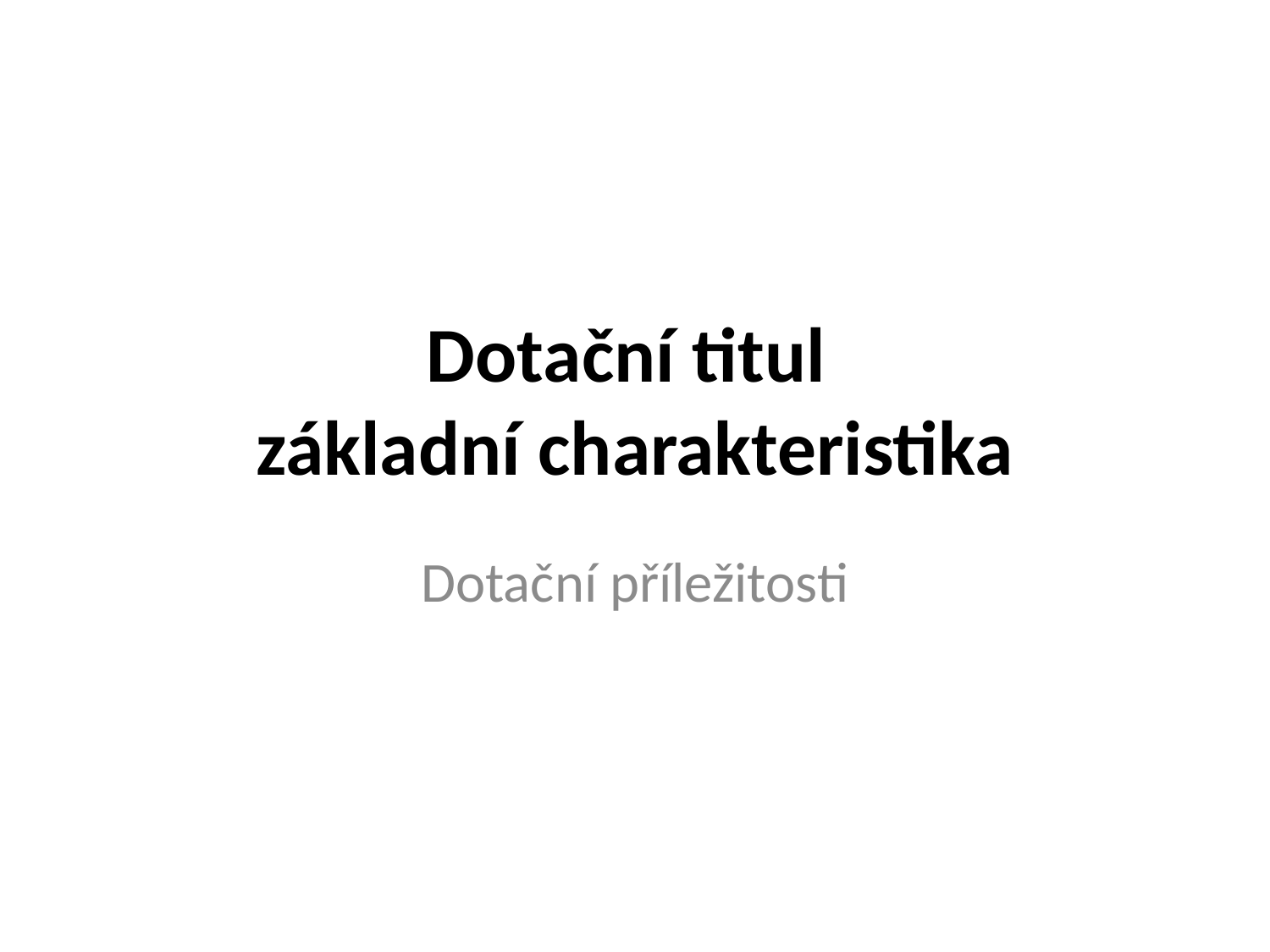

# Dotační titul základní charakteristika
Dotační příležitosti